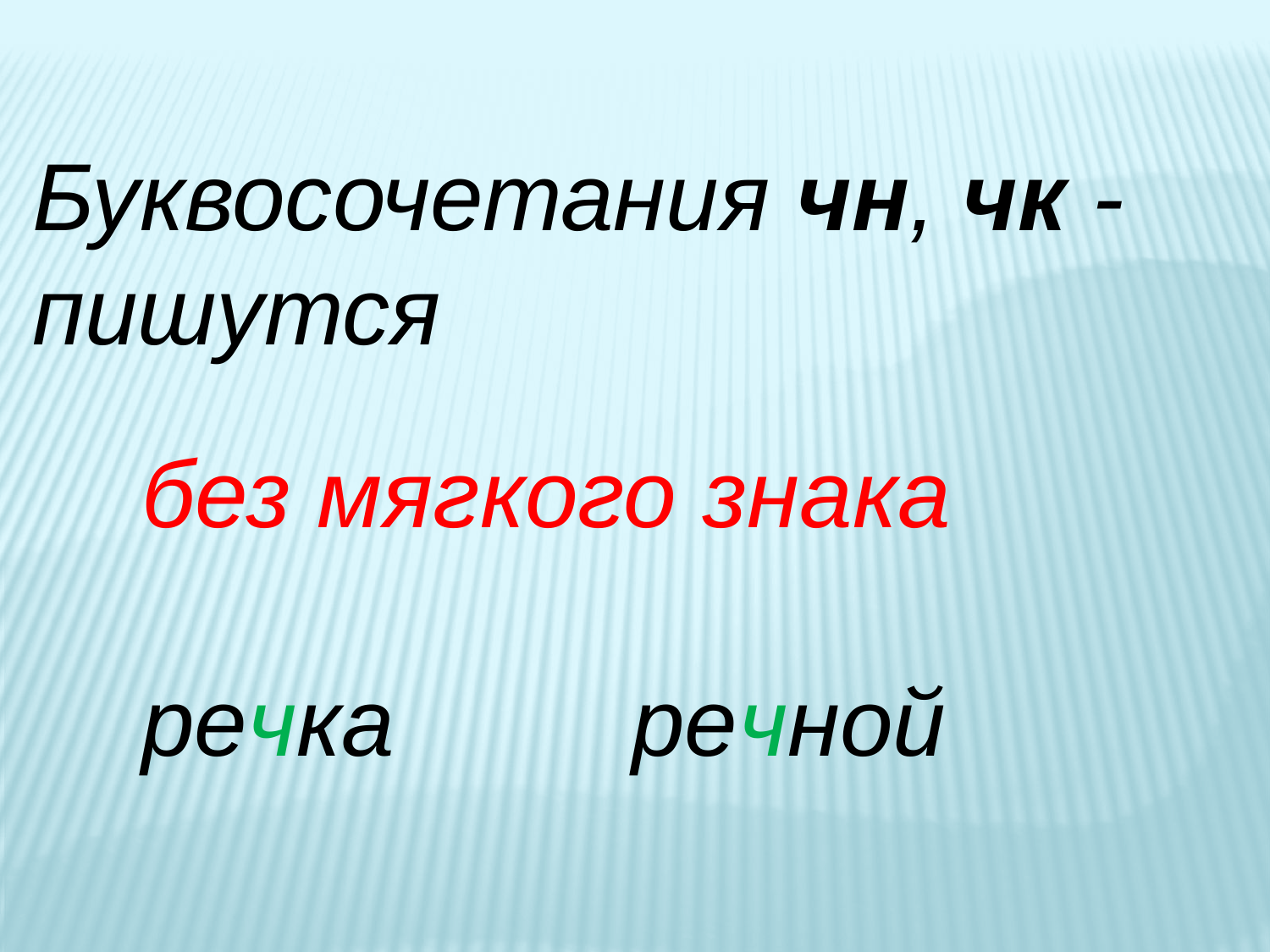

Буквосочетания чн, чк - пишутся
без мягкого знака

речка         речной